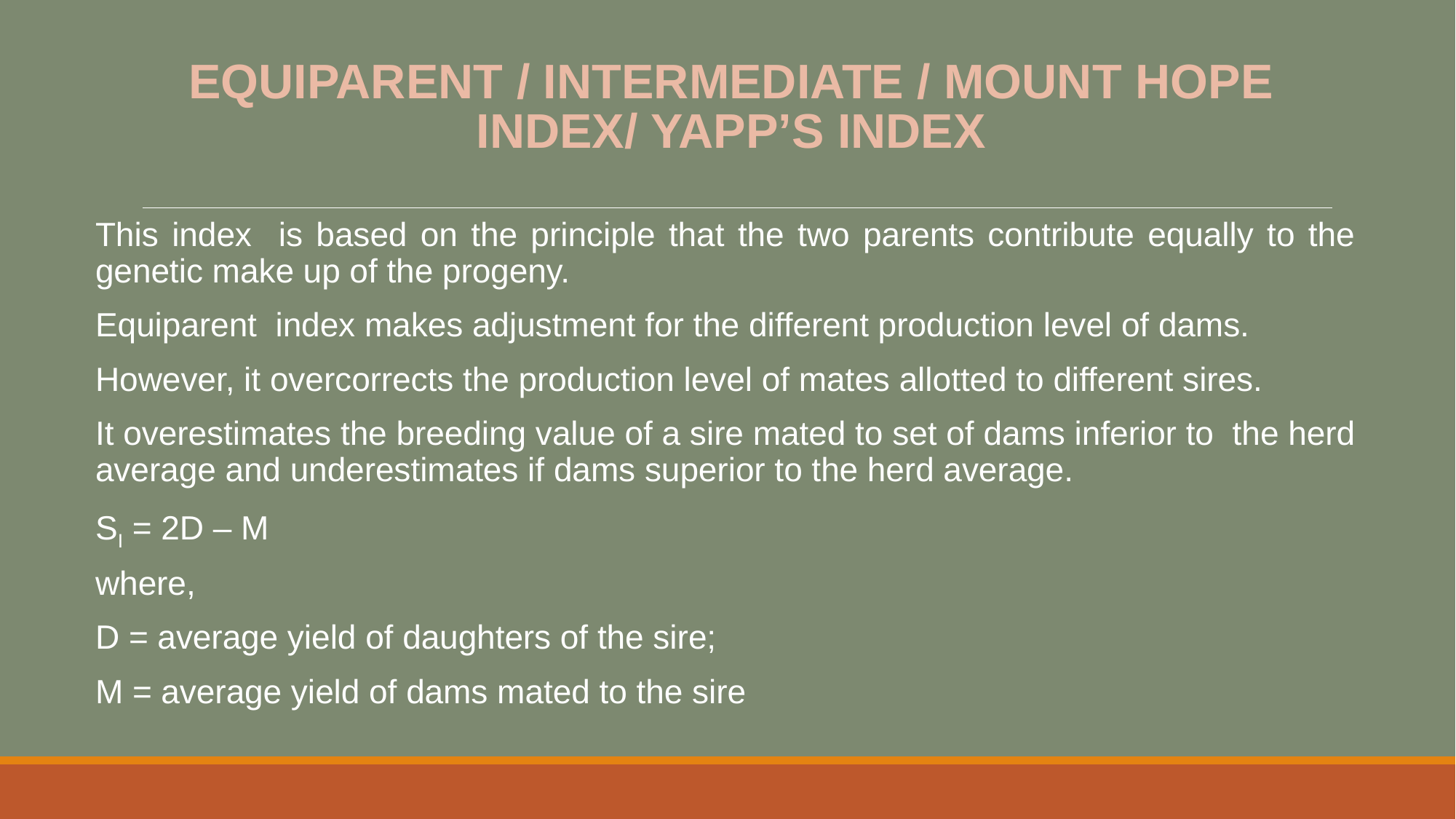

# EQUIPARENT / INTERMEDIATE / MOUNT HOPE INDEX/ YAPP’S INDEX
This index  is based on the principle that the two parents contribute equally to the genetic make up of the progeny.
Equiparent  index makes adjustment for the different production level of dams.
However, it overcorrects the production level of mates allotted to different sires.
It overestimates the breeding value of a sire mated to set of dams inferior to  the herd average and underestimates if dams superior to the herd average.
SI = 2D – M
where,
D = average yield of daughters of the sire;
M = average yield of dams mated to the sire